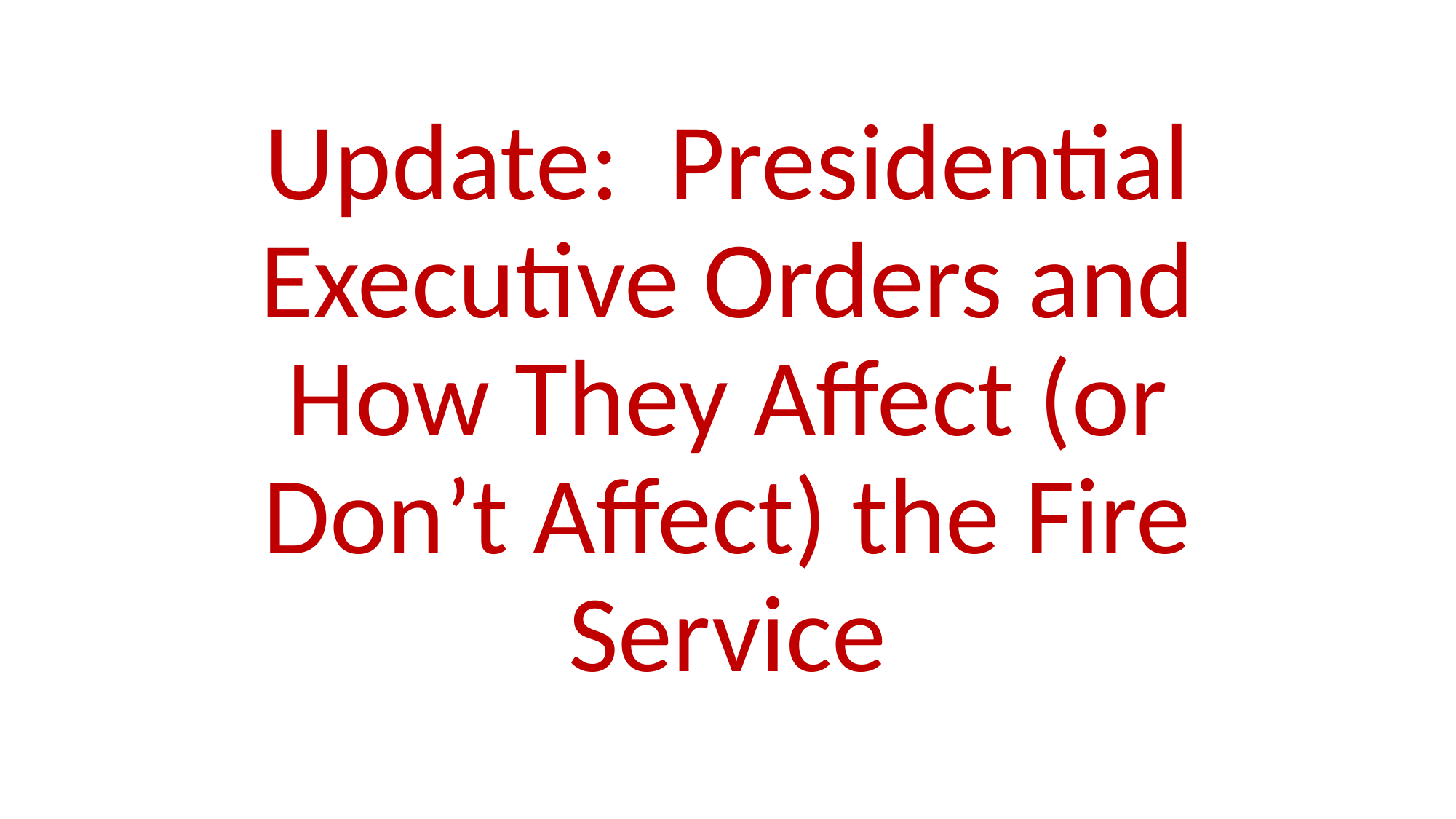

# Update:  Presidential Executive Orders and How They Affect (or Don’t Affect) the Fire Service